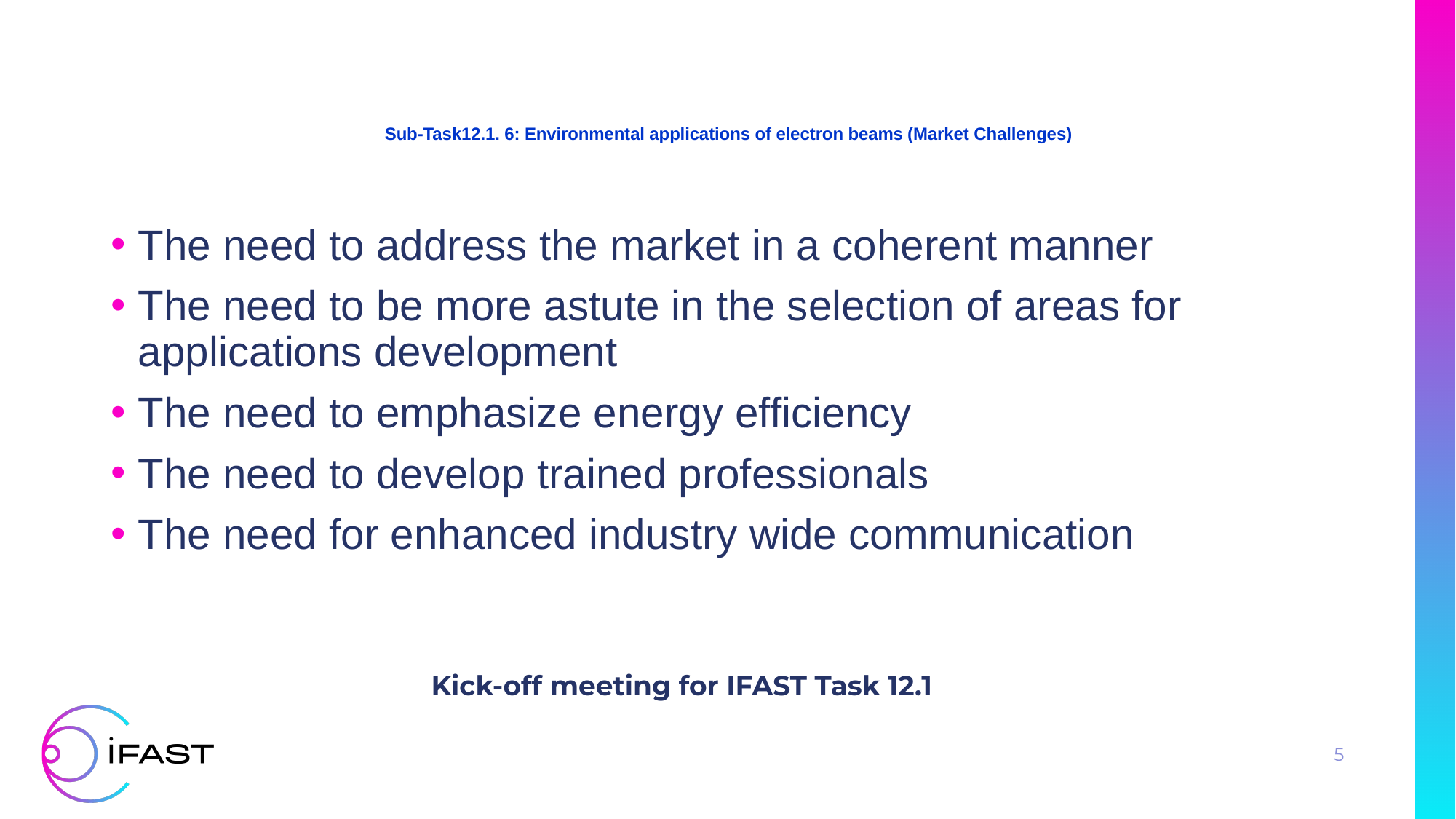

# Sub-Task12.1. 6: Environmental applications of electron beams (Market Challenges)
The need to address the market in a coherent manner
The need to be more astute in the selection of areas for applications development
The need to emphasize energy efficiency
The need to develop trained professionals
The need for enhanced industry wide communication
Kick-off meeting for IFAST Task 12.1
5